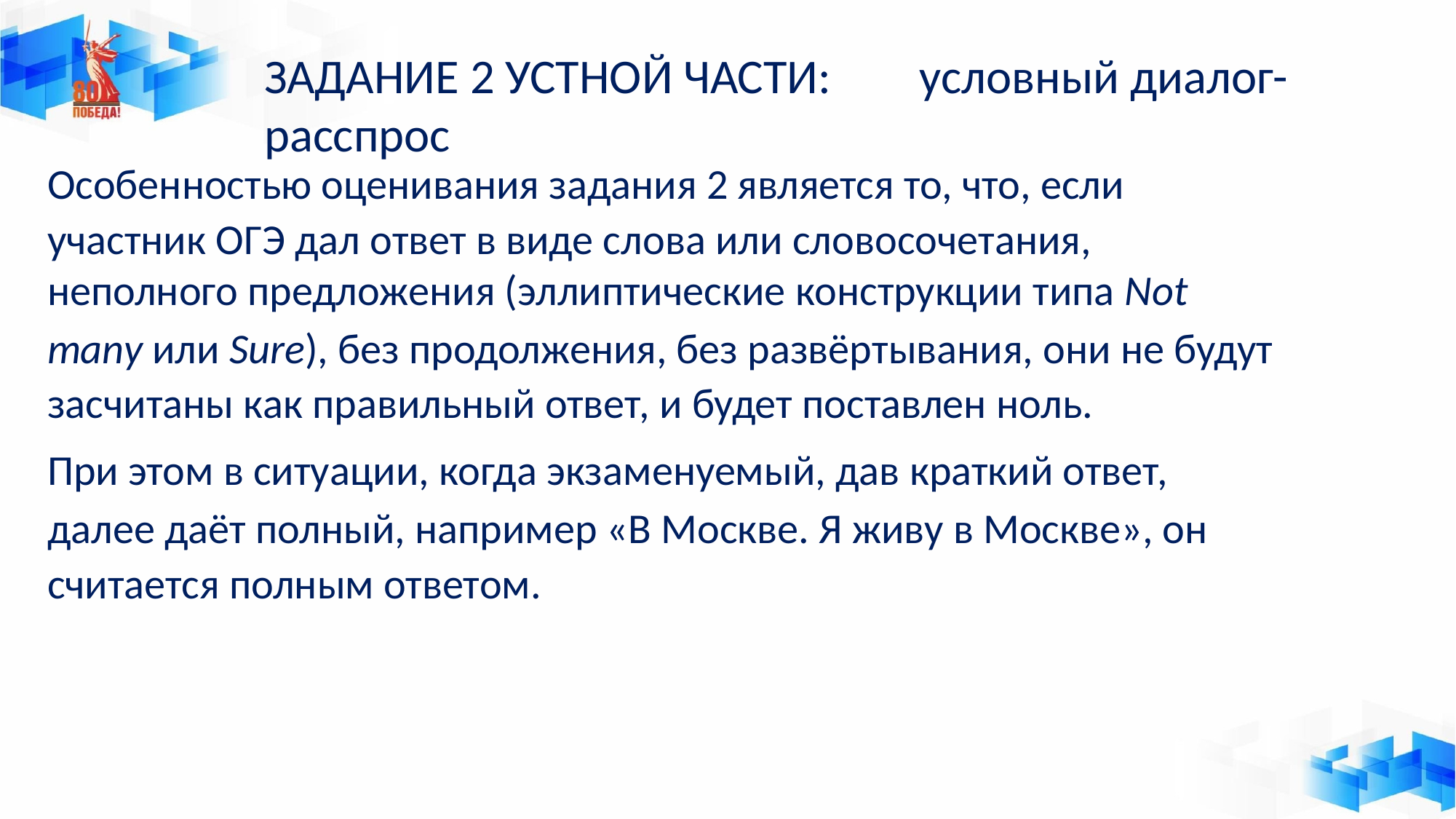

# ЗАДАНИЕ 2 УСТНОЙ ЧАСТИ:	условный диалог-расспрос
Особенностью оценивания задания 2 является то, что, если участник ОГЭ дал ответ в виде слова или словосочетания,
неполного предложения (эллиптические конструкции типа Not
many или Sure), без продолжения, без развёртывания, они не будут засчитаны как правильный ответ, и будет поставлен ноль.
При этом в ситуации, когда экзаменуемый, дав краткий ответ,
далее даёт полный, например «В Москве. Я живу в Москве», он считается полным ответом.